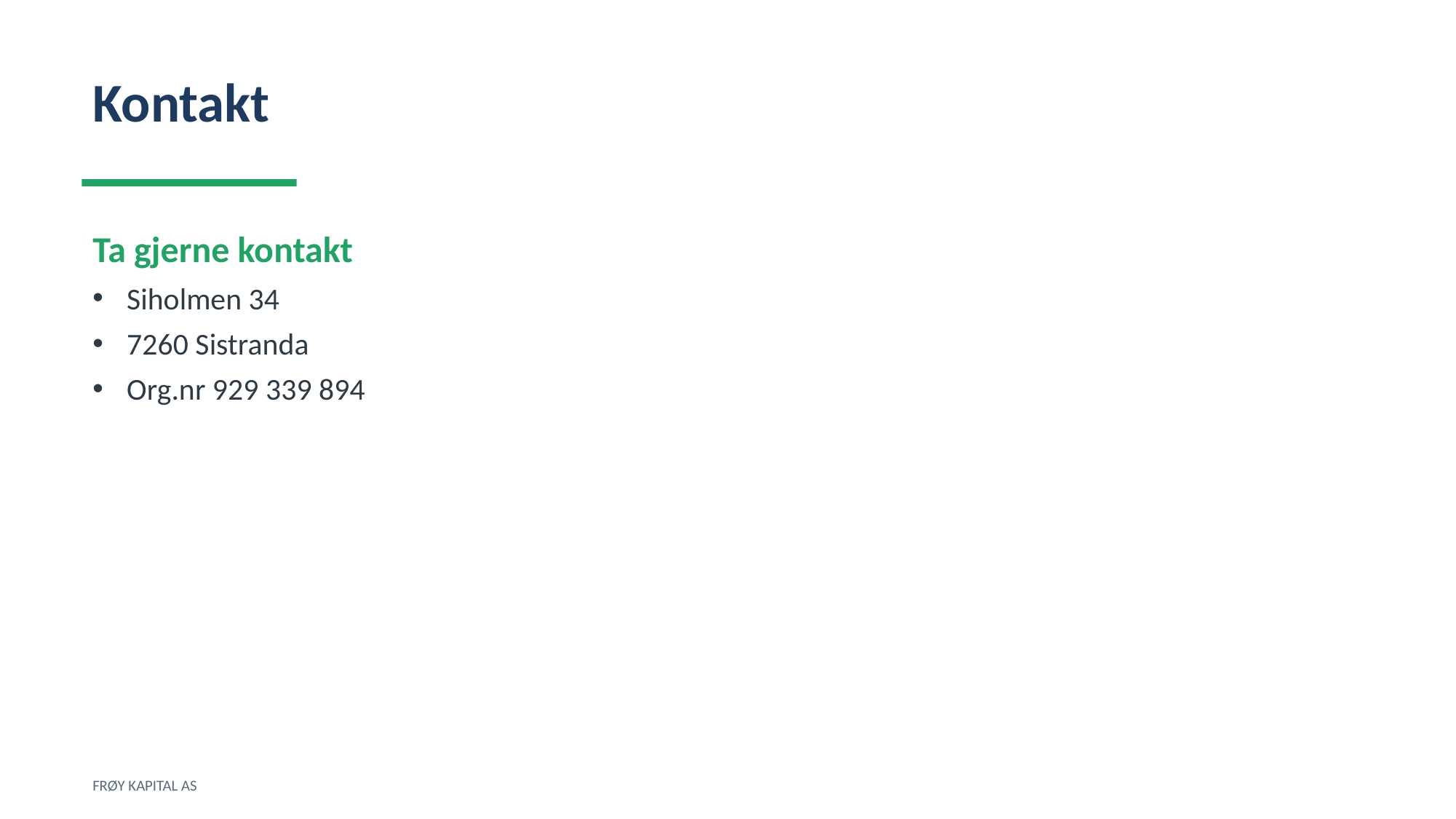

Kontakt

Ta gjerne kontakt
Siholmen 34
7260 Sistranda
Org.nr 929 339 894
FRØY KAPITAL AS